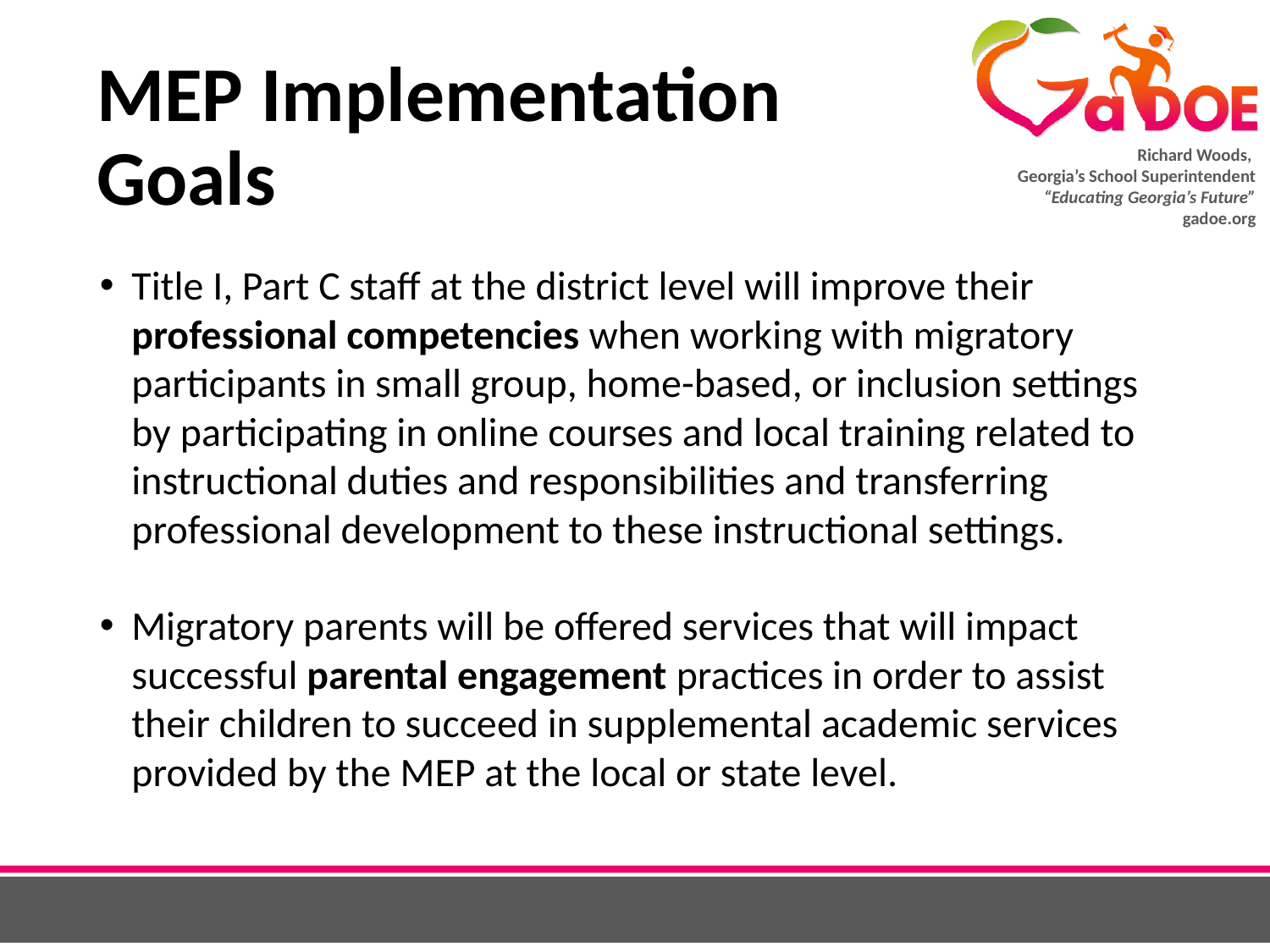

# MEP Implementation Goals
Title I, Part C staff at the district level will improve their professional competencies when working with migratory participants in small group, home-based, or inclusion settings by participating in online courses and local training related to instructional duties and responsibilities and transferring professional development to these instructional settings.

Migratory parents will be offered services that will impact successful parental engagement practices in order to assist their children to succeed in supplemental academic services provided by the MEP at the local or state level.